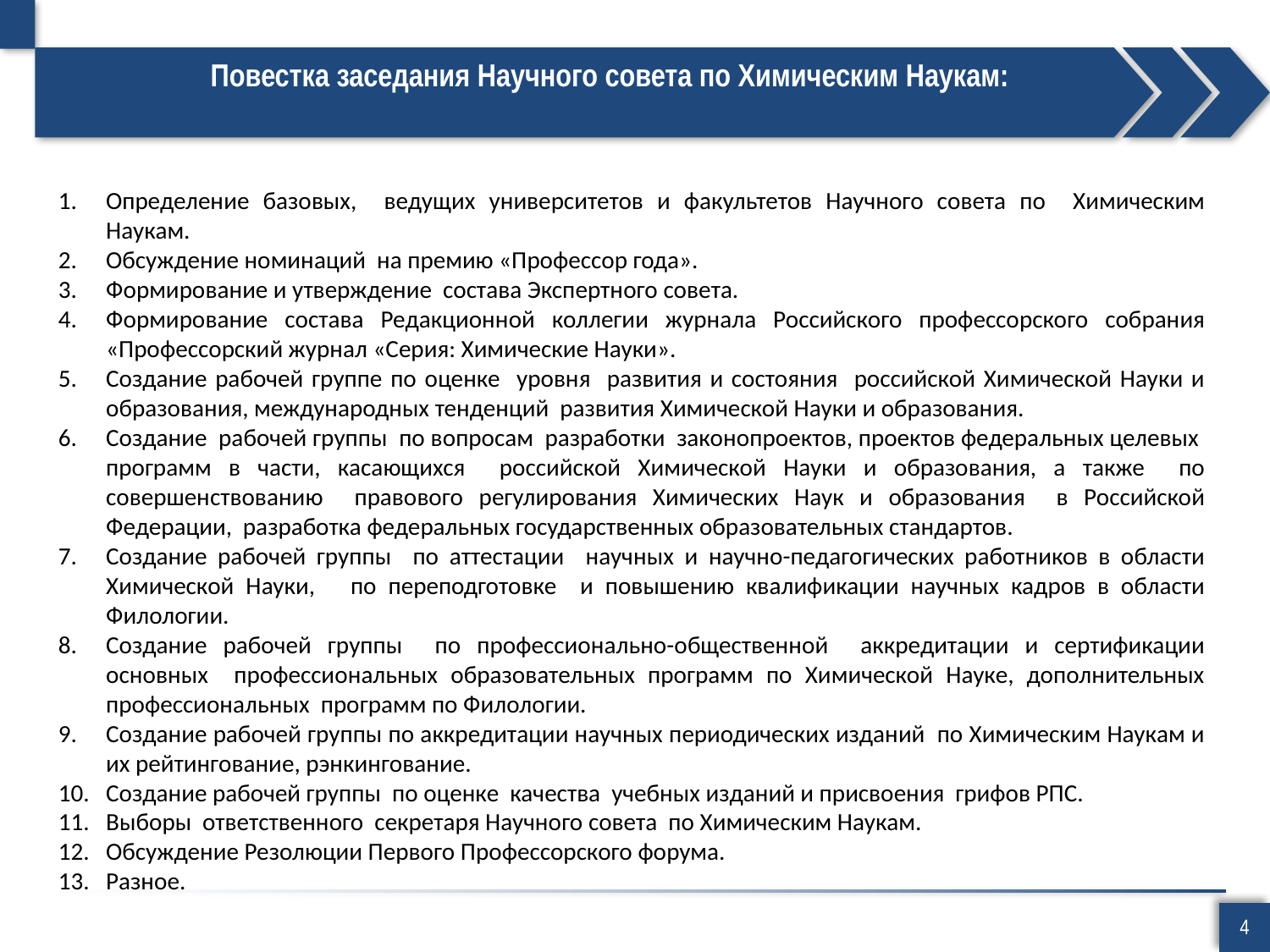

# Повестка заседания Научного совета по Химическим Наукам:

Определение базовых,  ведущих университетов и факультетов Научного совета по  Химическим Наукам.
Обсуждение номинаций  на премию «Профессор года».
Формирование и утверждение  состава Экспертного совета.
Формирование состава Редакционной коллегии журнала Российского профессорского собрания «Профессорский журнал «Серия: Химические Науки».
Создание рабочей группе по оценке  уровня  развития и состояния  российской Химической Науки и образования, международных тенденций  развития Химической Науки и образования.
Создание  рабочей группы  по вопросам  разработки  законопроектов, проектов федеральных целевых  программ в части, касающихся  российской Химической Науки и образования, а также  по совершенствованию  правового регулирования Химических Наук и образования  в Российской Федерации,  разработка федеральных государственных образовательных стандартов.
Создание рабочей группы  по аттестации  научных и научно-педагогических работников в области Химической Науки,   по переподготовке  и повышению квалификации научных кадров в области Филологии.
Создание рабочей группы  по профессионально-общественной  аккредитации и сертификации основных  профессиональных образовательных программ по Химической Науке, дополнительных профессиональных  программ по Филологии.
Создание рабочей группы по аккредитации научных периодических изданий  по Химическим Наукам и их рейтингование, рэнкингование.
Создание рабочей группы  по оценке  качества  учебных изданий и присвоения  грифов РПС.
Выборы  ответственного  секретаря Научного совета  по Химическим Наукам.
Обсуждение Резолюции Первого Профессорского форума.
Разное.

4